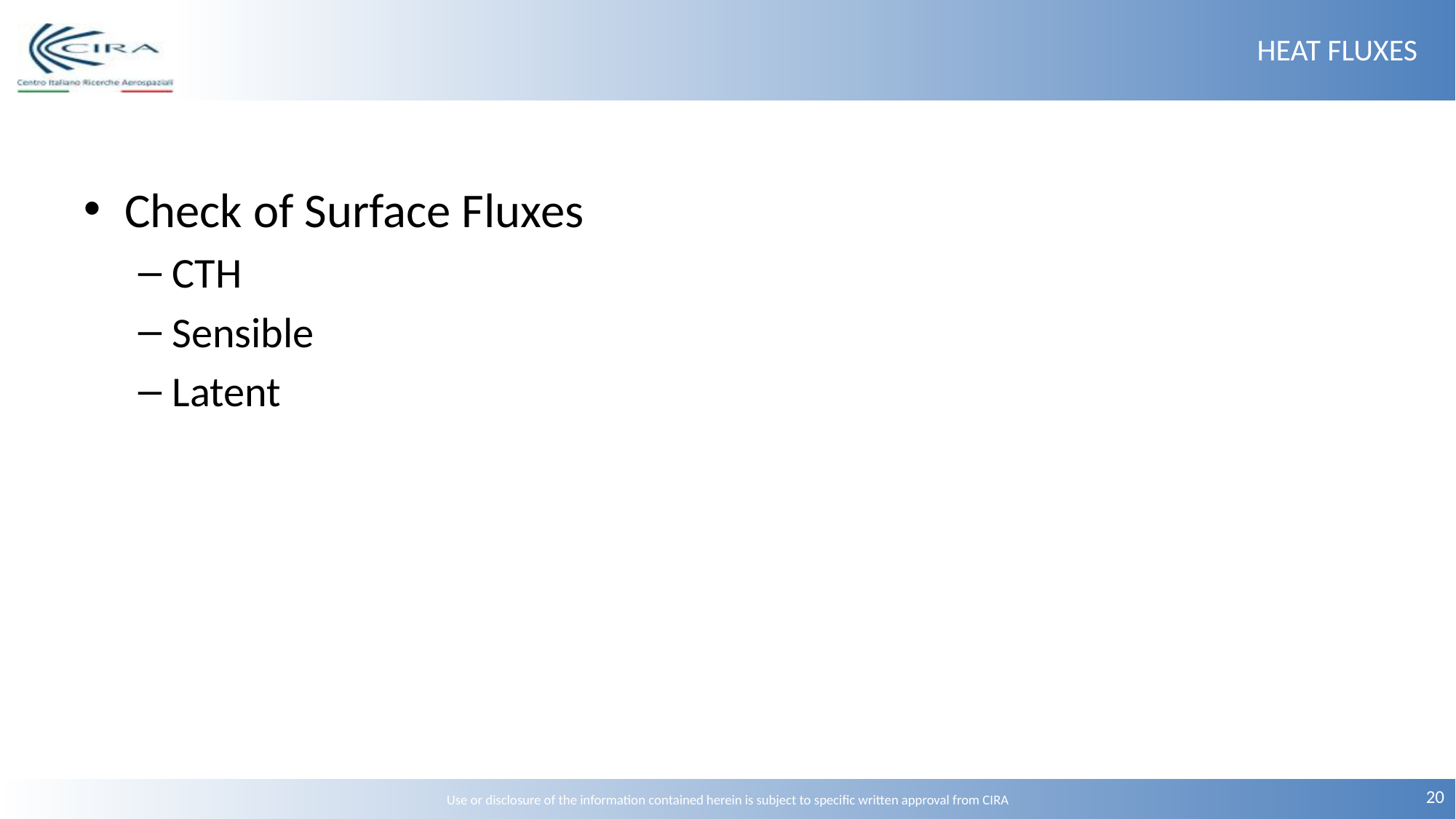

# Heat Fluxes
Check of Surface Fluxes
CTH
Sensible
Latent